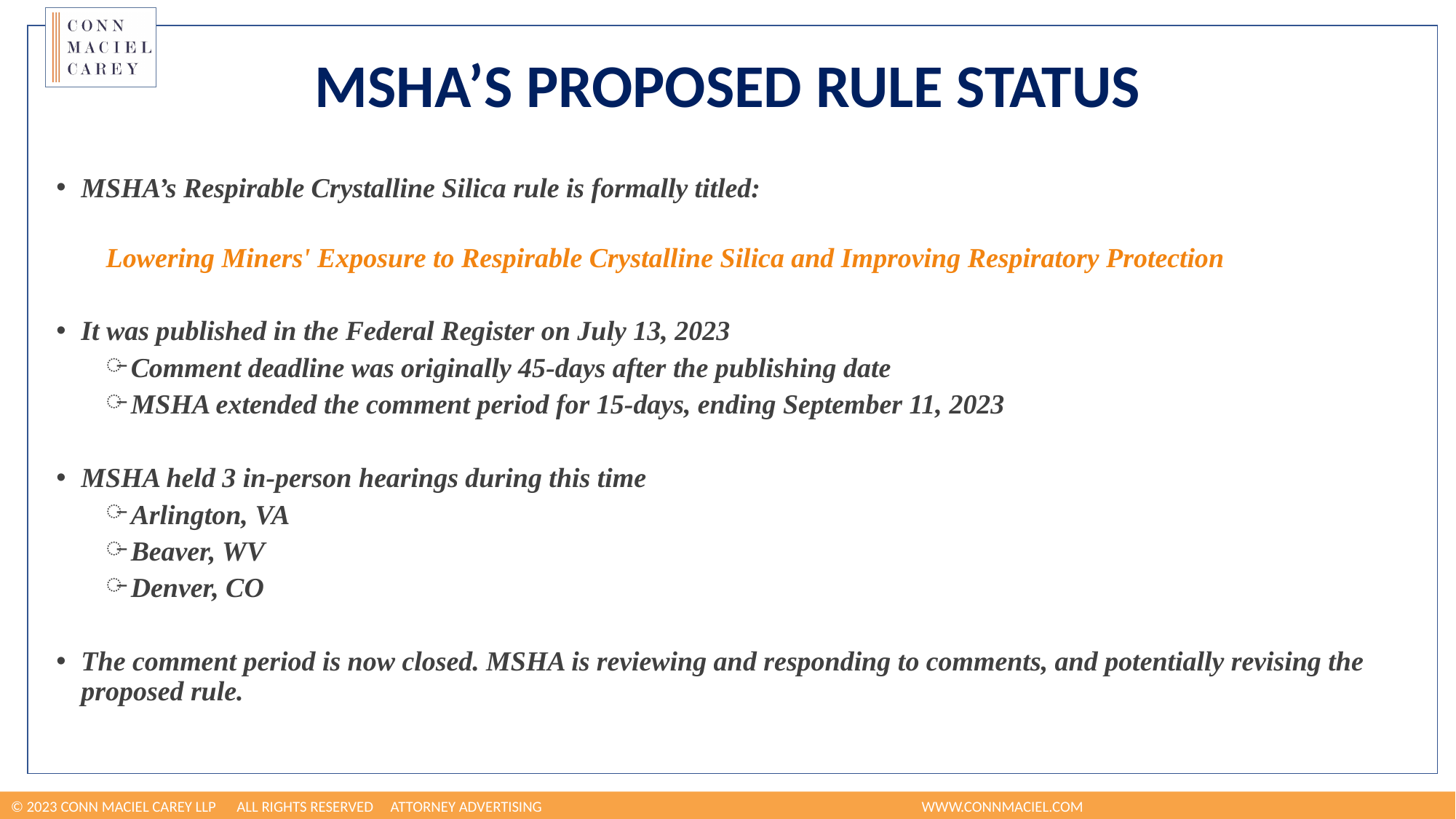

# MSHA’s Proposed Rule Status
MSHA’s Respirable Crystalline Silica rule is formally titled:
Lowering Miners' Exposure to Respirable Crystalline Silica and Improving Respiratory Protection
It was published in the Federal Register on July 13, 2023
Comment deadline was originally 45-days after the publishing date
MSHA extended the comment period for 15-days, ending September 11, 2023
MSHA held 3 in-person hearings during this time
Arlington, VA
Beaver, WV
Denver, CO
The comment period is now closed. MSHA is reviewing and responding to comments, and potentially revising the proposed rule.